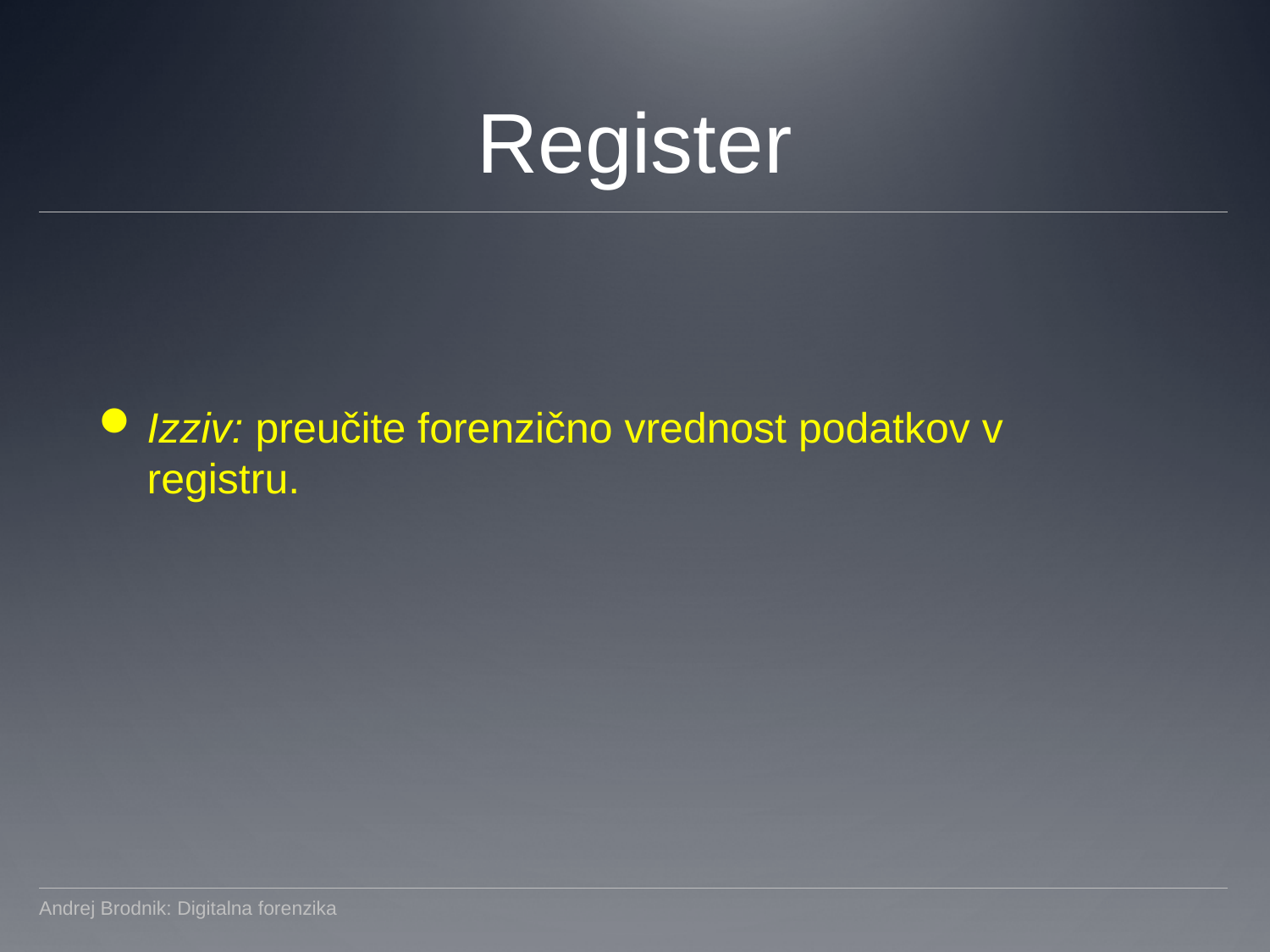

# Register

Izziv: preučite forenzično vrednost podatkov v registru.
Andrej Brodnik: Digitalna forenzika